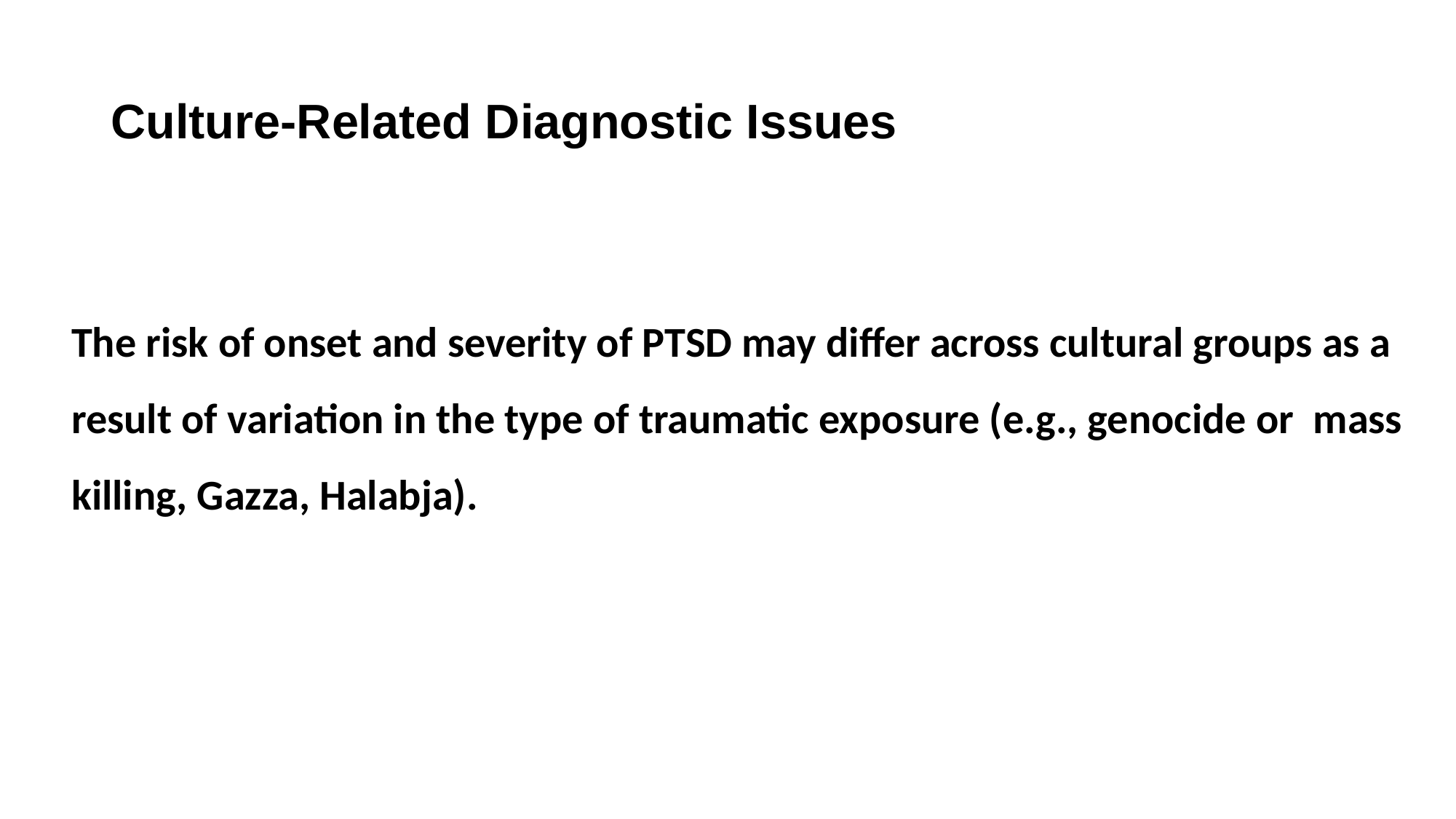

# Culture-Related Diagnostic Issues

The risk of onset and severity of PTSD may differ across cultural groups as a result of variation in the type of traumatic exposure (e.g., genocide or  mass killing, Gazza, Halabja).